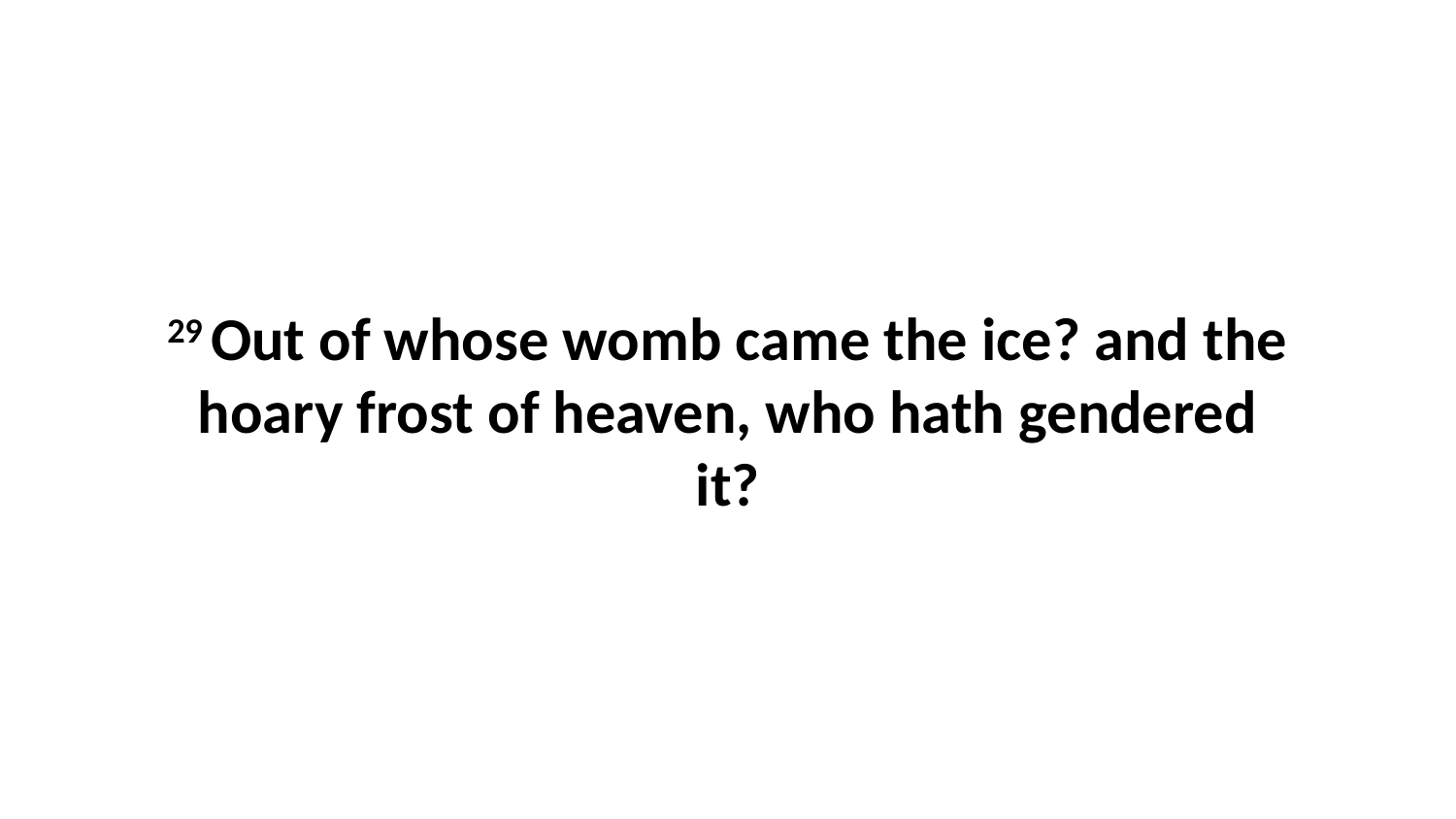

29 Out of whose womb came the ice? and the hoary frost of heaven, who hath gendered it?